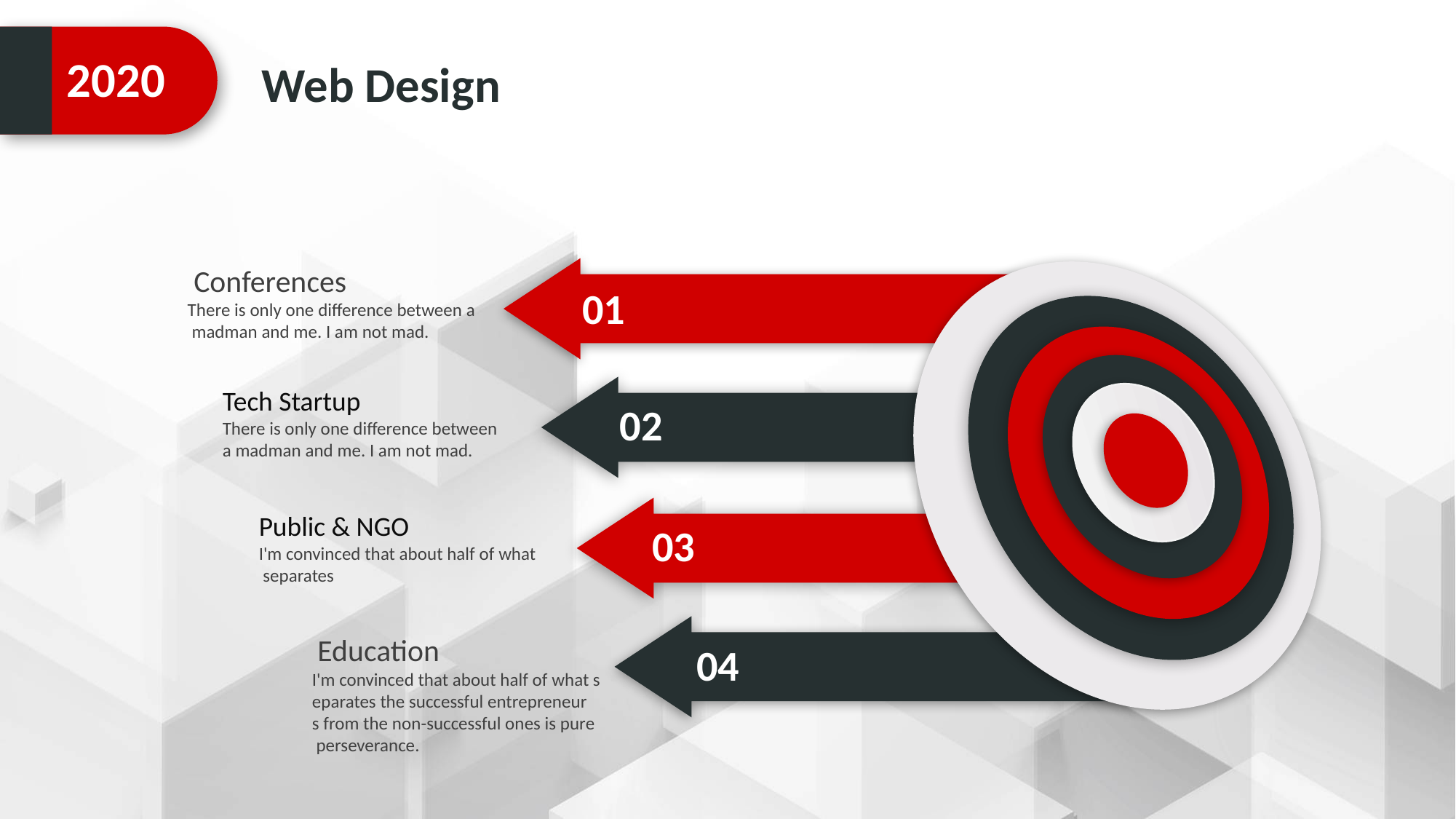

2020
Web Design

 Conferences
There is only one difference between a
 madman and me. I am not mad.

01

02
Tech Startup
There is only one difference between
a madman and me. I am not mad.

03
Public & NGO
I'm convinced that about half of what
 separates

04
 Education
I'm convinced that about half of what s
eparates the successful entrepreneur
s from the non-successful ones is pure
 perseverance.